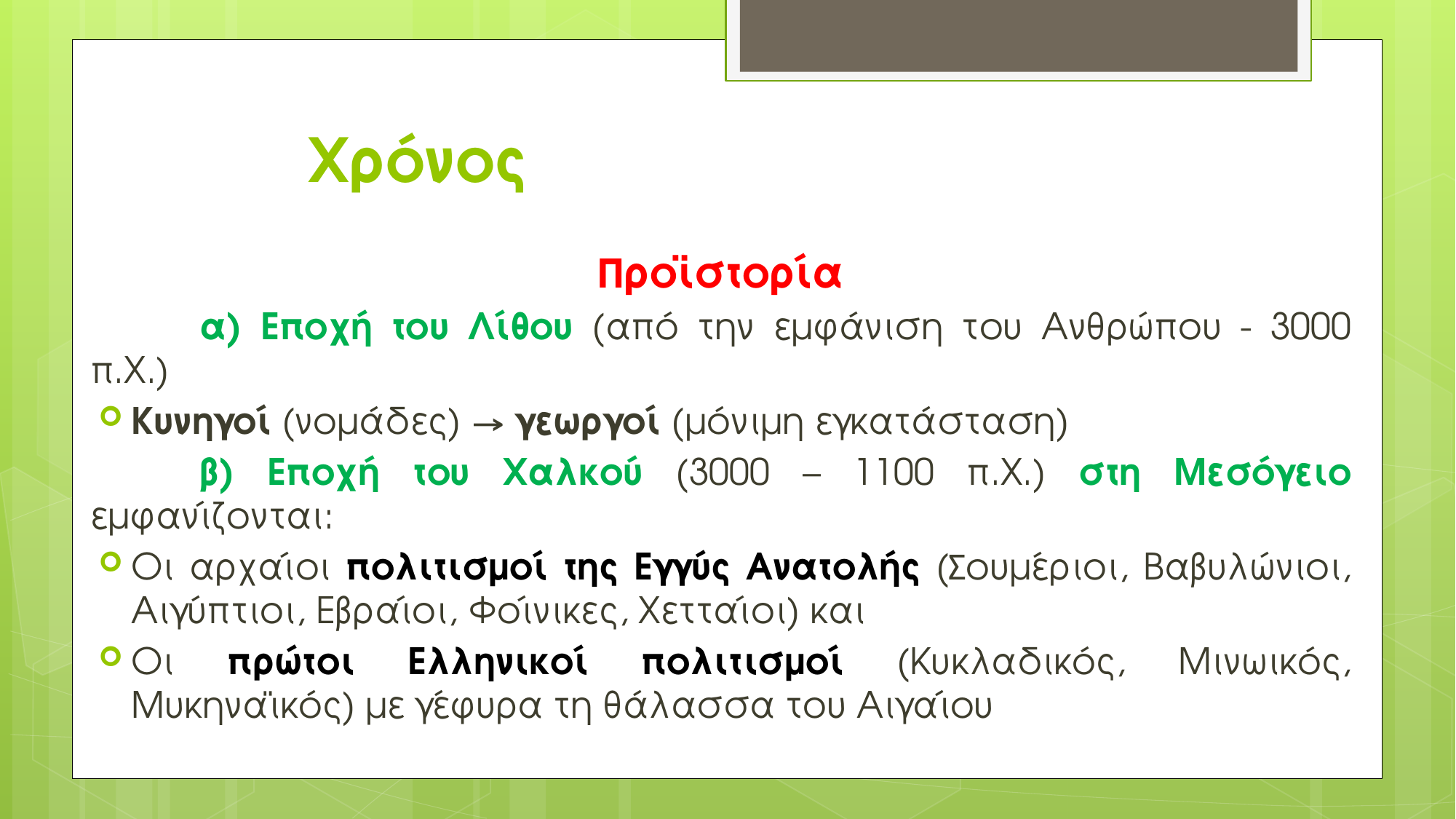

# Χρόνος
Προϊστορία
	α) Εποχή του Λίθου (από την εμφάνιση του Ανθρώπου - 3000 π.Χ.)
Κυνηγοί (νομάδες) → γεωργοί (μόνιμη εγκατάσταση)
	β) Εποχή του Χαλκού (3000 – 1100 π.Χ.) στη Μεσόγειο εμφανίζονται:
Οι αρχαίοι πολιτισμοί της Εγγύς Ανατολής (Σουμέριοι, Βαβυλώνιοι, Αιγύπτιοι, Εβραίοι, Φοίνικες, Χετταίοι) και
Οι πρώτοι Ελληνικοί πολιτισμοί (Κυκλαδικός, Μινωικός, Μυκηναϊκός) με γέφυρα τη θάλασσα του Αιγαίου